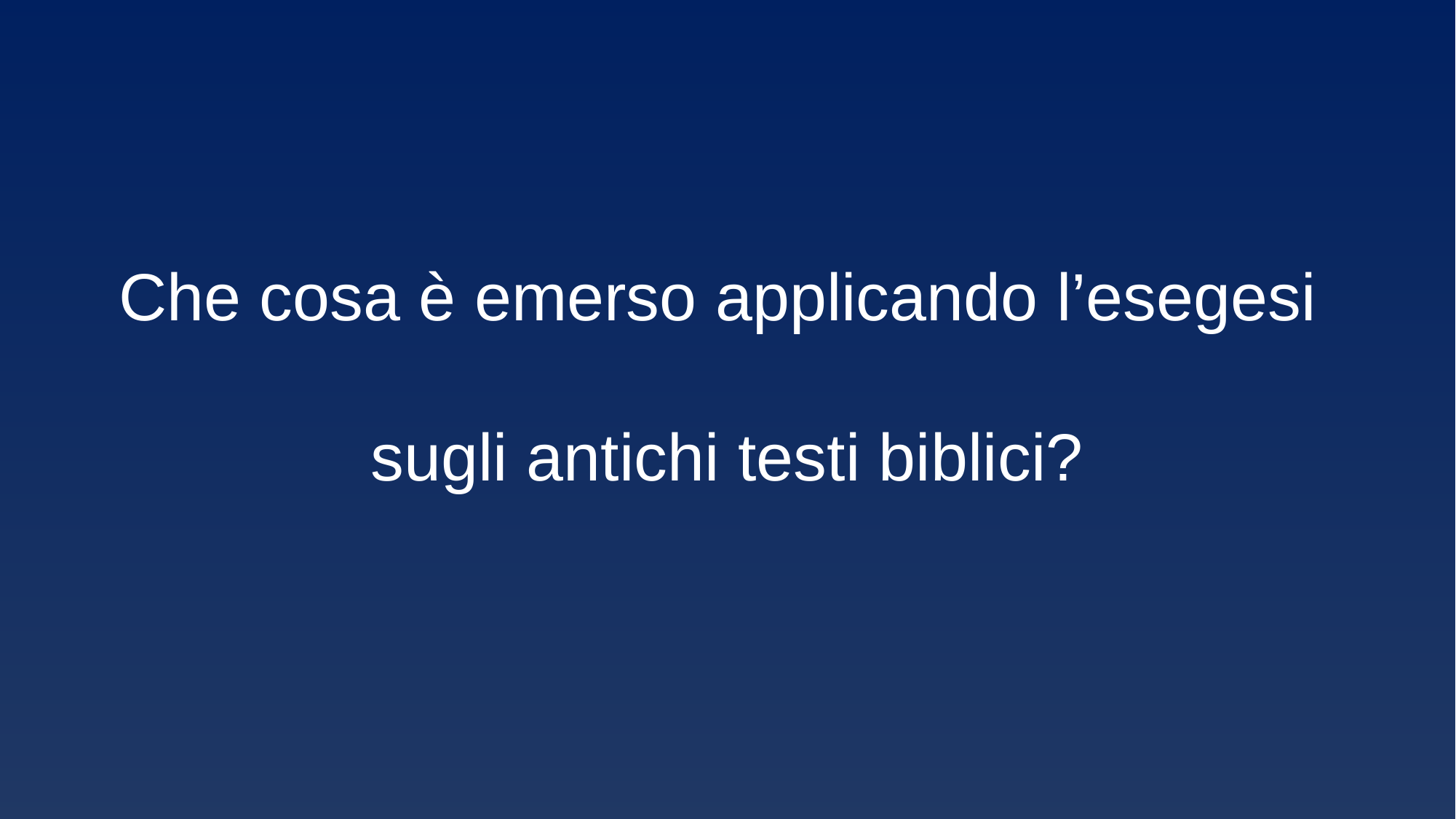

Che cosa è emerso applicando l’esegesi
sugli antichi testi biblici?